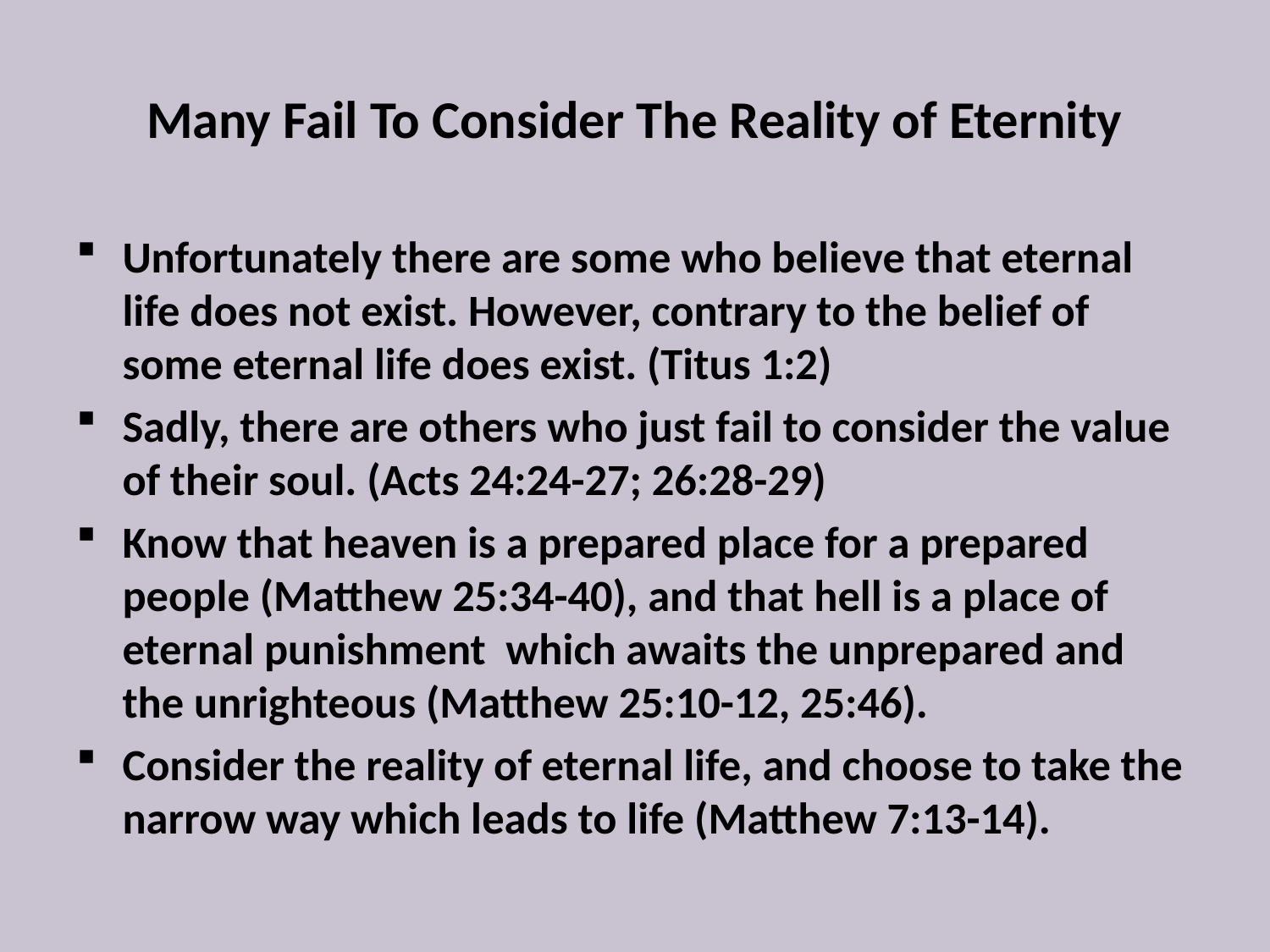

# Many Fail To Consider The Reality of Eternity
Unfortunately there are some who believe that eternal life does not exist. However, contrary to the belief of some eternal life does exist. (Titus 1:2)
Sadly, there are others who just fail to consider the value of their soul. (Acts 24:24-27; 26:28-29)
Know that heaven is a prepared place for a prepared people (Matthew 25:34-40), and that hell is a place of eternal punishment  which awaits the unprepared and the unrighteous (Matthew 25:10-12, 25:46).
Consider the reality of eternal life, and choose to take the narrow way which leads to life (Matthew 7:13-14).